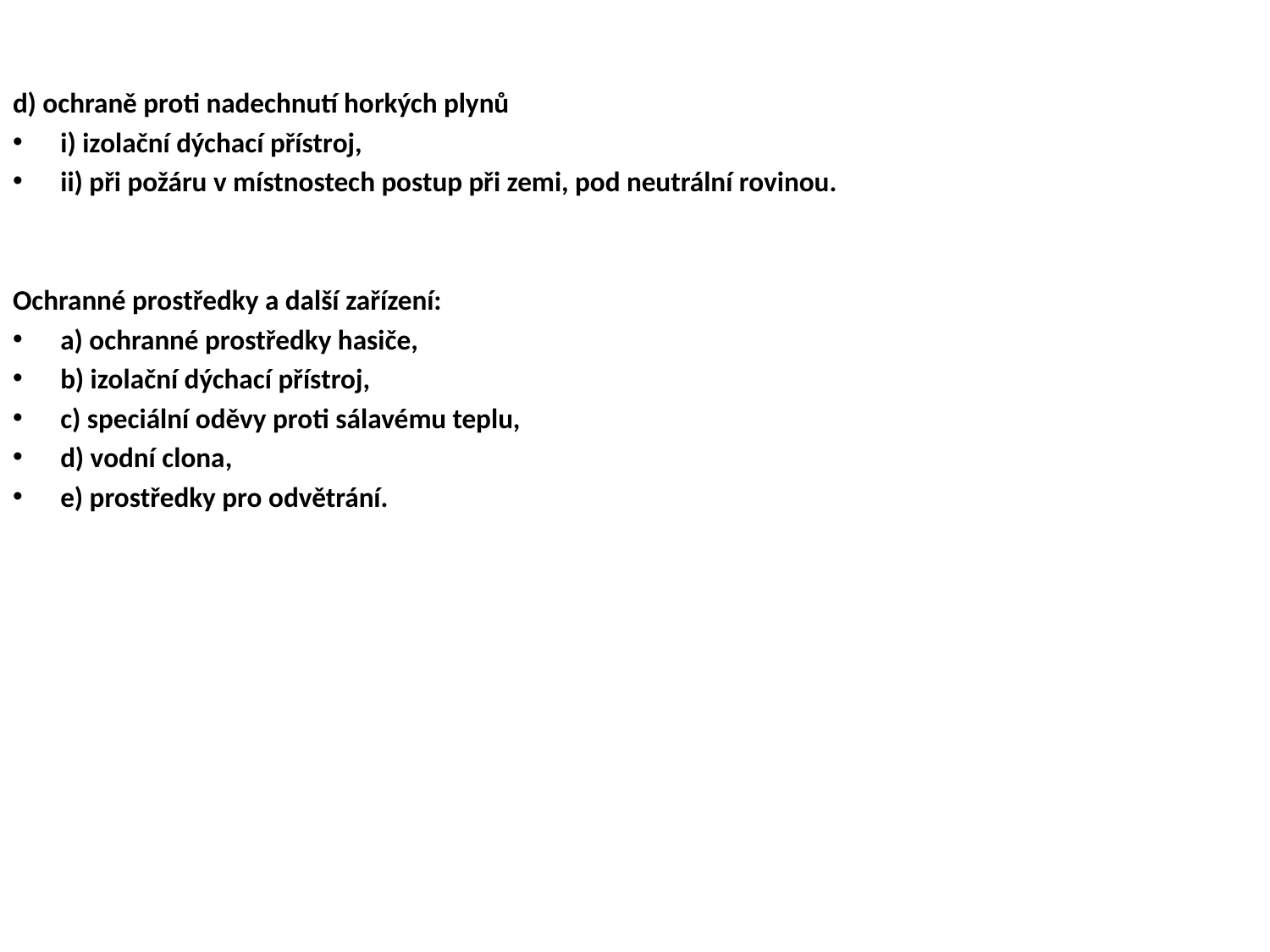

d) ochraně proti nadechnutí horkých plynů
i) izolační dýchací přístroj,
ii) při požáru v místnostech postup při zemi, pod neutrální rovinou.

Ochranné prostředky a další zařízení:
a) ochranné prostředky hasiče,
b) izolační dýchací přístroj,
c) speciální oděvy proti sálavému teplu,
d) vodní clona,
e) prostředky pro odvětrání.
#